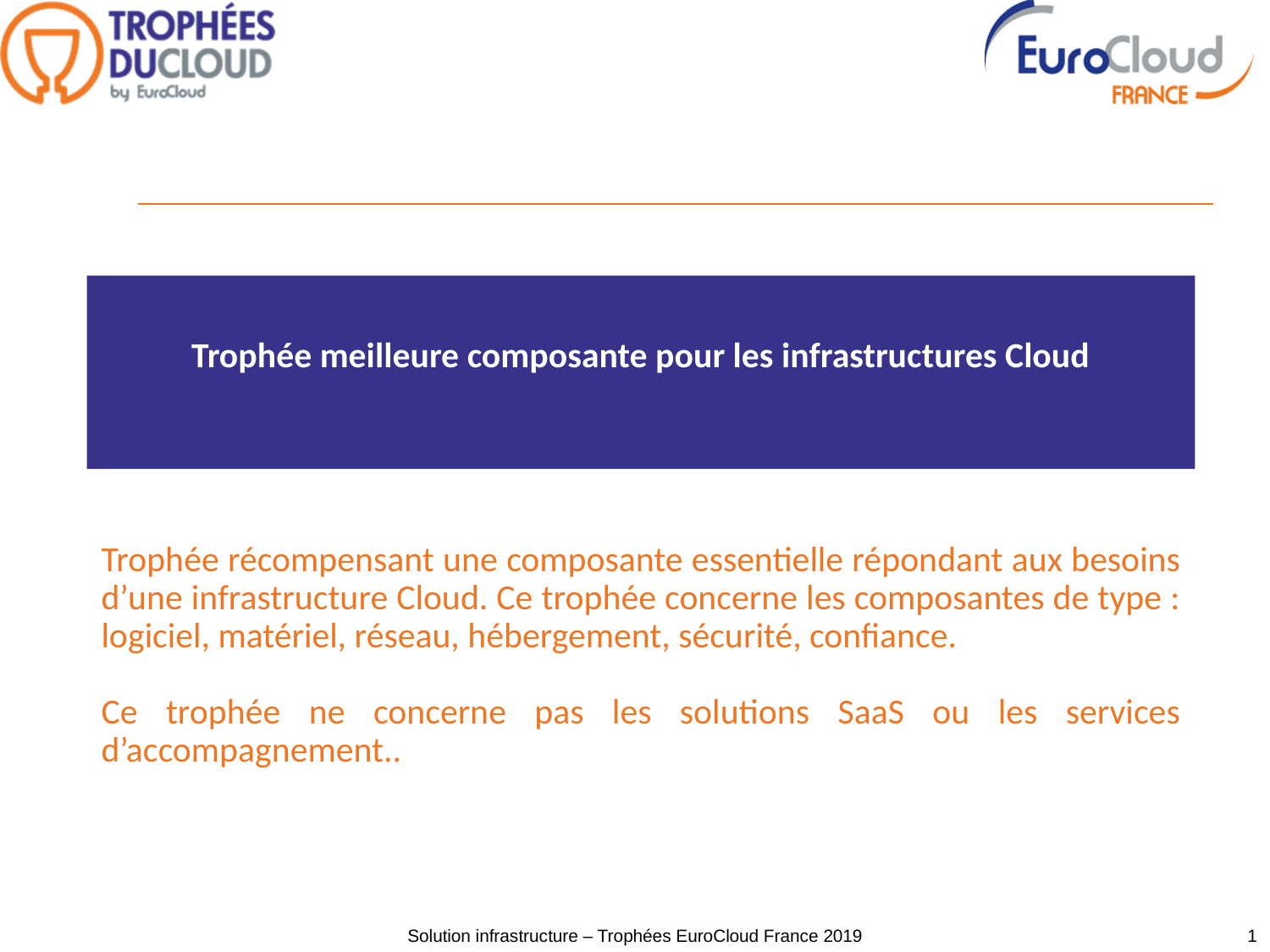

Trophée meilleure composante pour les infrastructures Cloud
Trophée récompensant une composante essentielle répondant aux besoins d’une infrastructure Cloud. Ce trophée concerne les composantes de type : logiciel, matériel, réseau, hébergement, sécurité, confiance.

Ce trophée ne concerne pas les solutions SaaS ou les services d’accompagnement..